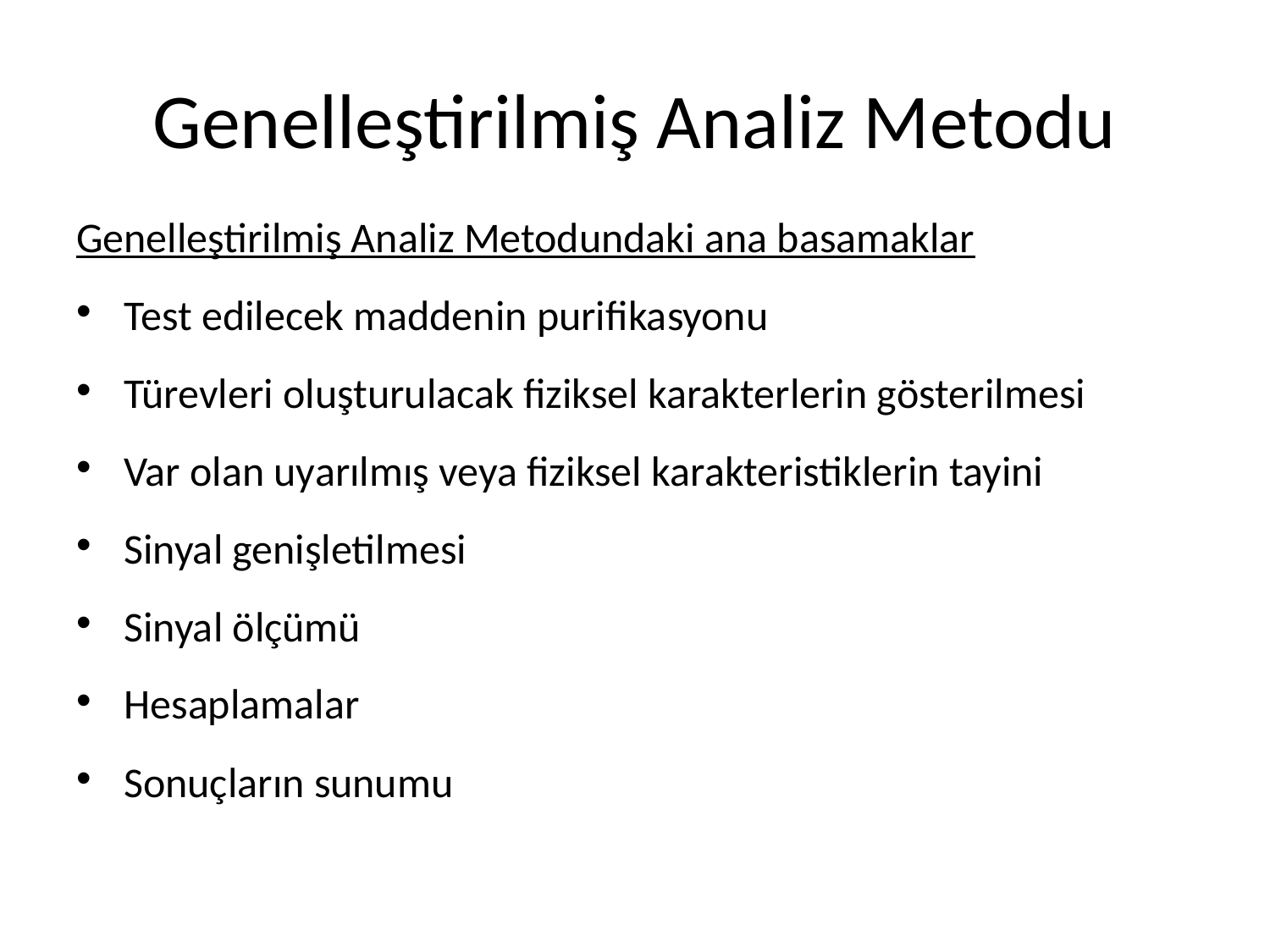

# Genelleştirilmiş Analiz Metodu
Genelleştirilmiş Analiz Metodundaki ana basamaklar

Test edilecek maddenin purifikasyonu

Türevleri oluşturulacak fiziksel karakterlerin gösterilmesi

Var olan uyarılmış veya fiziksel karakteristiklerin tayini

Sinyal genişletilmesi

Sinyal ölçümü

Hesaplamalar

Sonuçların sunumu